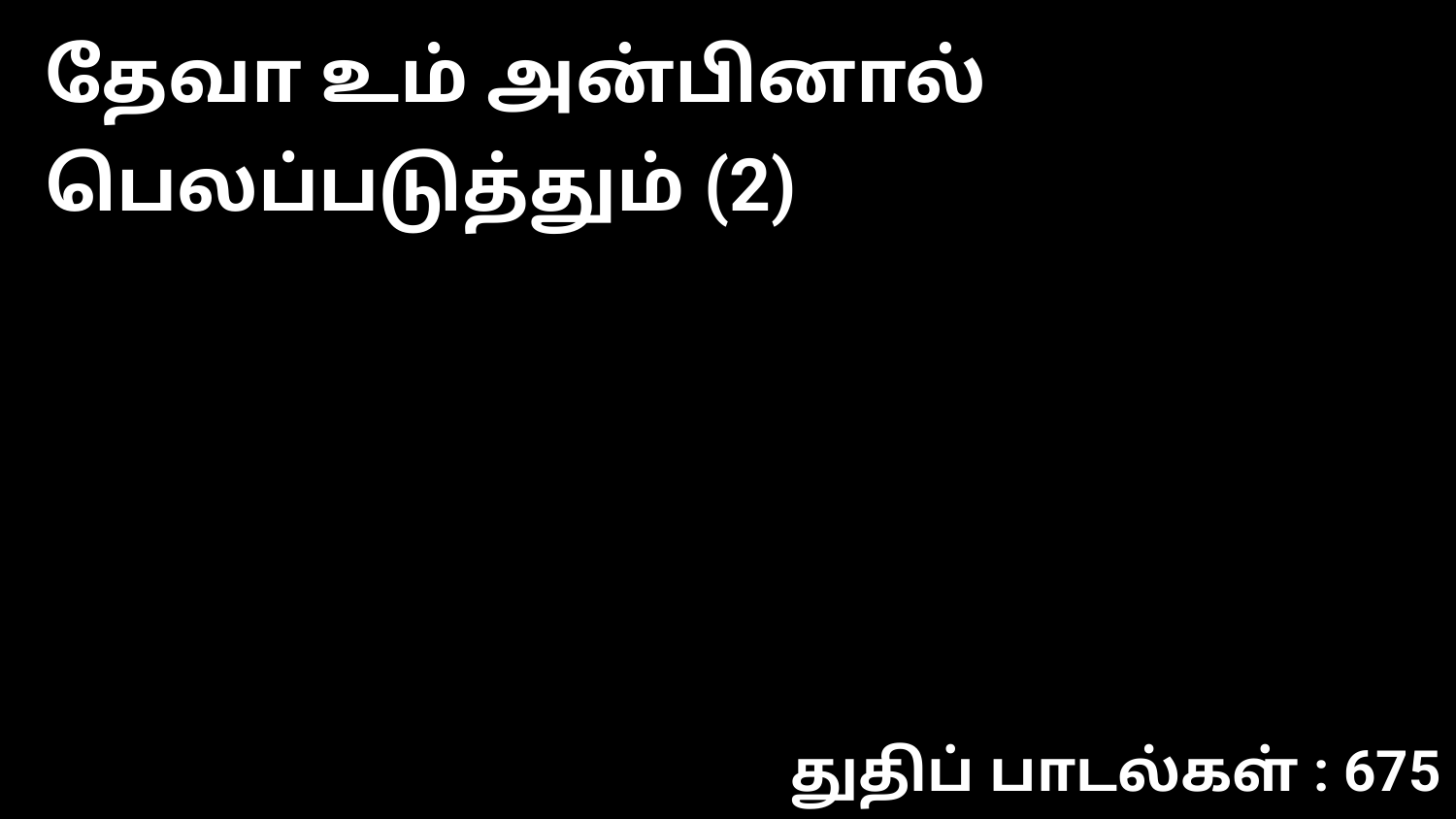

தேவா உம் அன்பினால் பெலப்படுத்தும் (2)
துதிப் பாடல்கள் : 675